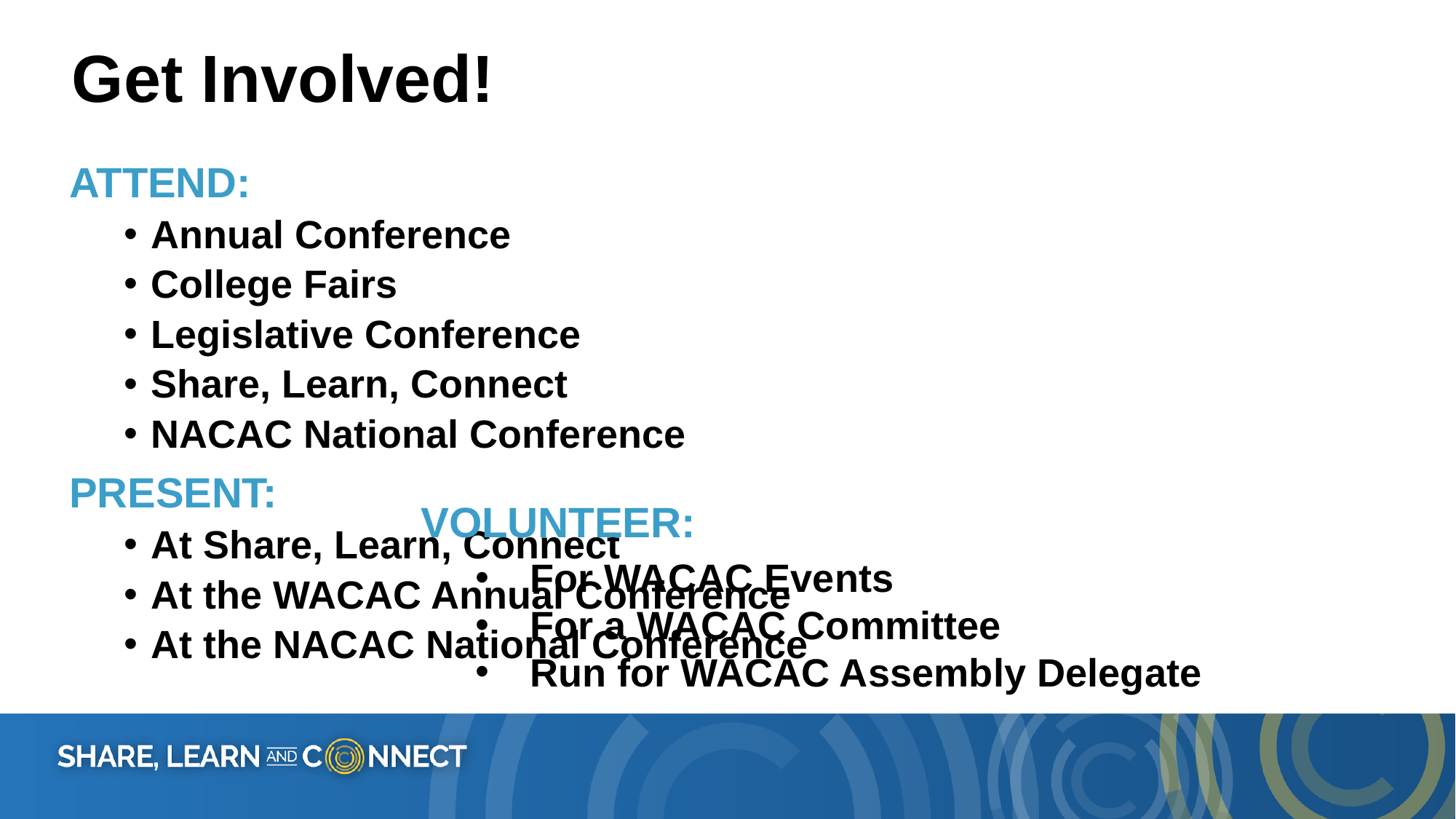

# Get Involved!
ATTEND:
Annual Conference
College Fairs
Legislative Conference
Share, Learn, Connect
NACAC National Conference
PRESENT:
At Share, Learn, Connect
At the WACAC Annual Conference
At the NACAC National Conference

VOLUNTEER:

For WACAC Events
For a WACAC Committee
Run for WACAC Assembly Delegate